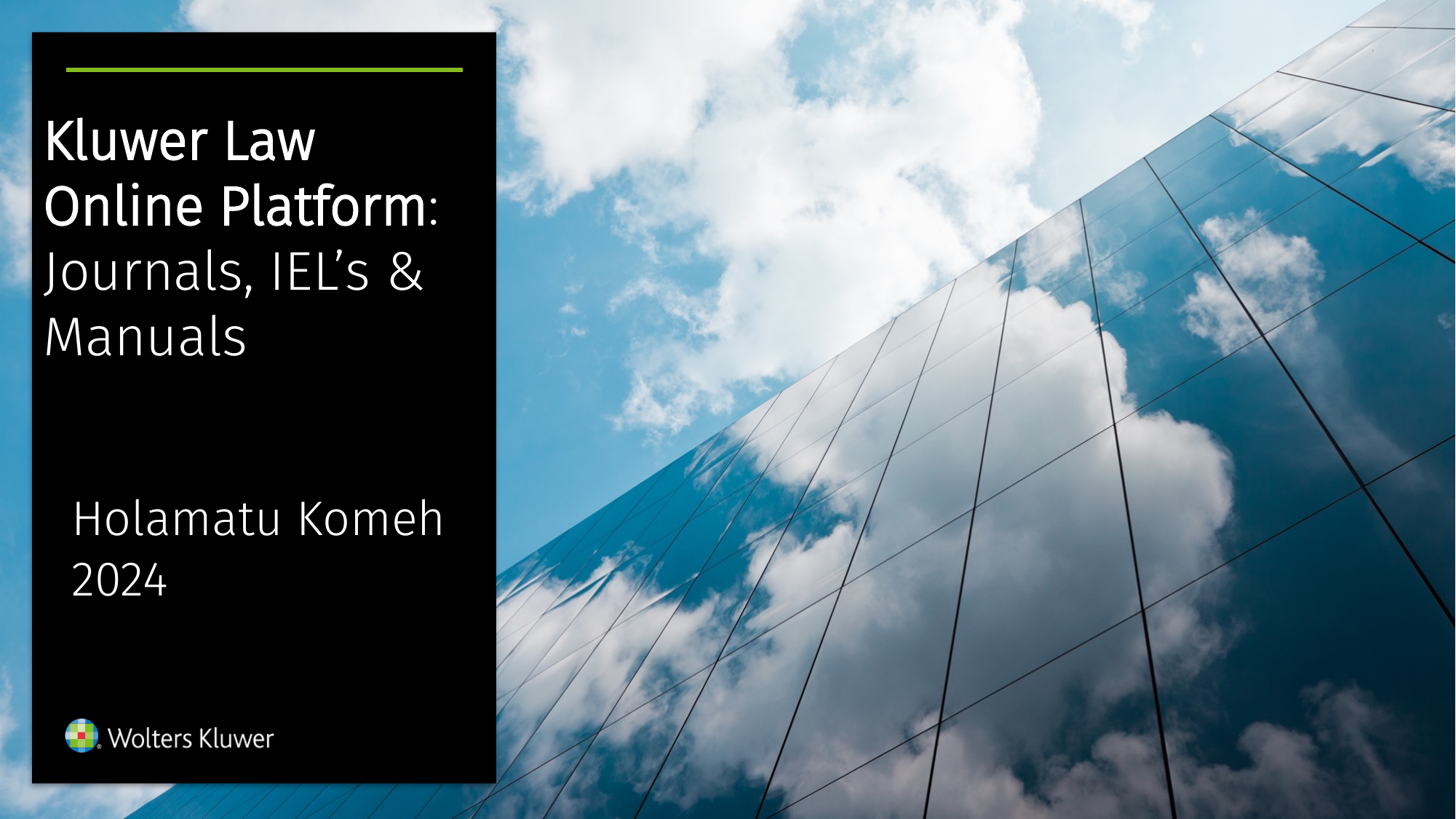

# Kluwer Law Online Platform: Journals, IEL’s & Manuals
Holamatu Komeh
2024
1